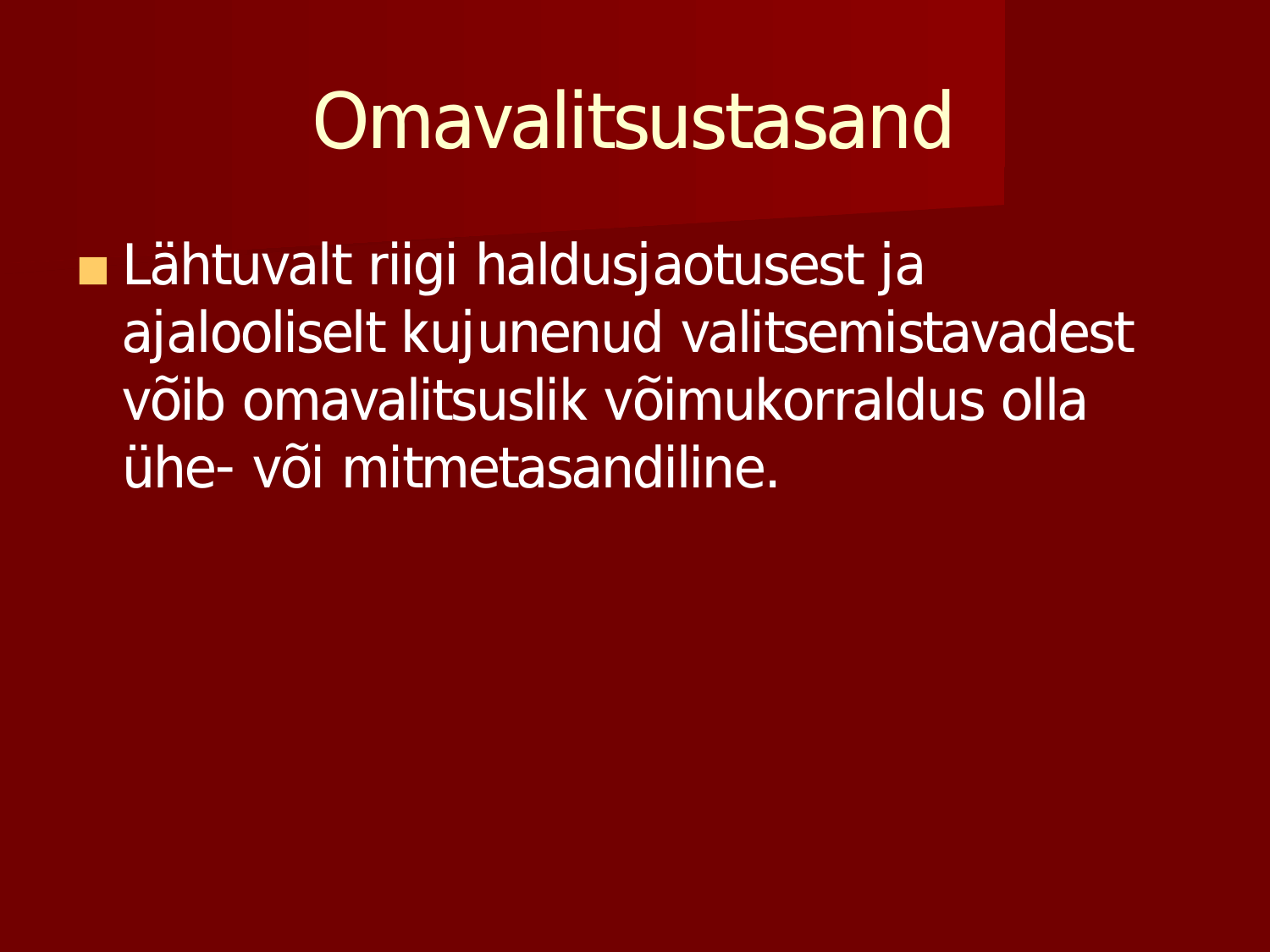

# Omavalitsustasand
Lähtuvalt riigi haldusjaotusest ja ajalooliselt kujunenud valitsemistavadest võib omavalitsuslik võimukorraldus olla ühe- või mitmetasandiline.